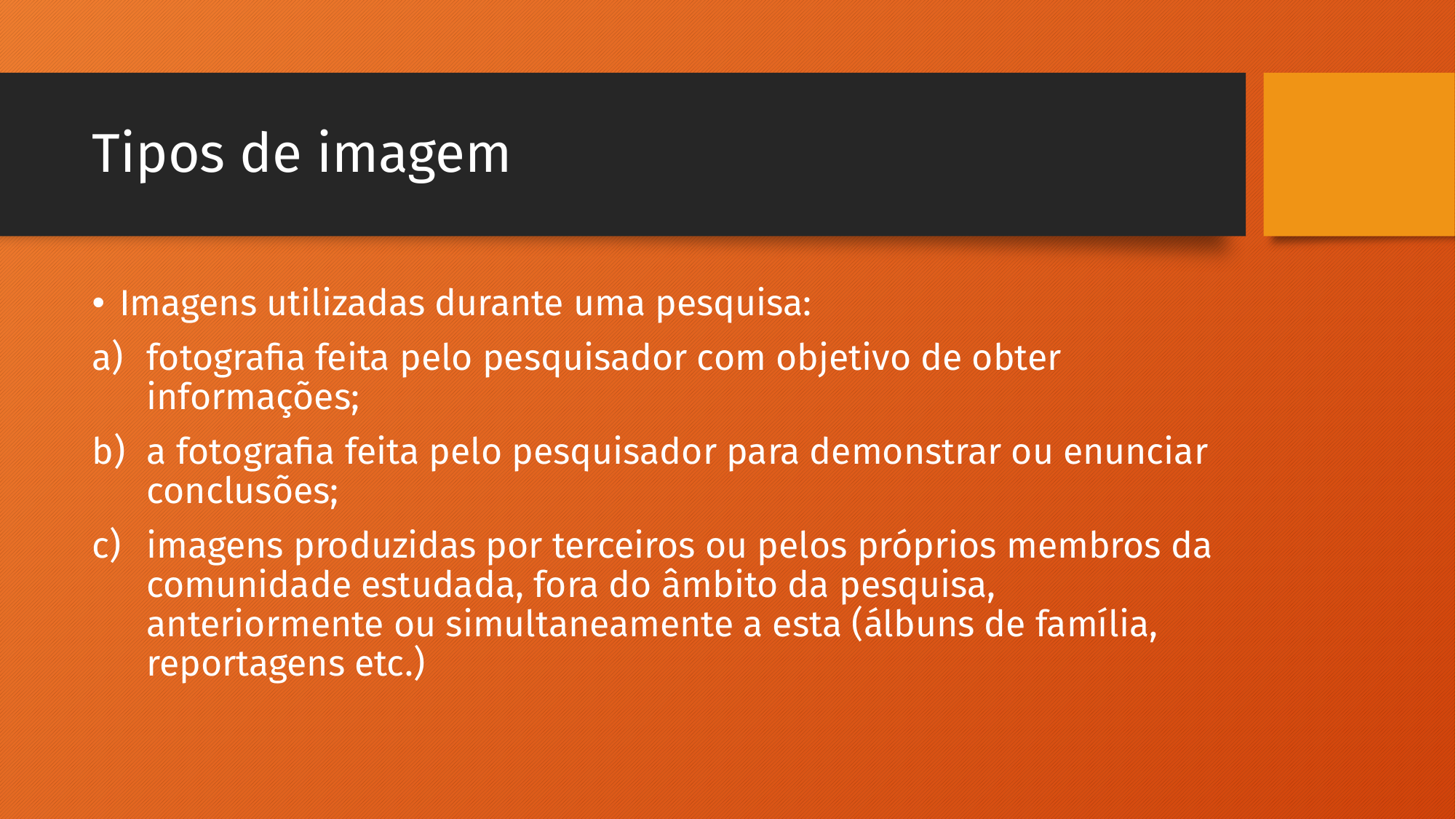

# Tipos de imagem
Imagens utilizadas durante uma pesquisa:
fotografia feita pelo pesquisador com objetivo de obter informações;
a fotografia feita pelo pesquisador para demonstrar ou enunciar conclusões;
imagens produzidas por terceiros ou pelos próprios membros da comunidade estudada, fora do âmbito da pesquisa, anteriormente ou simultaneamente a esta (álbuns de família, reportagens etc.)